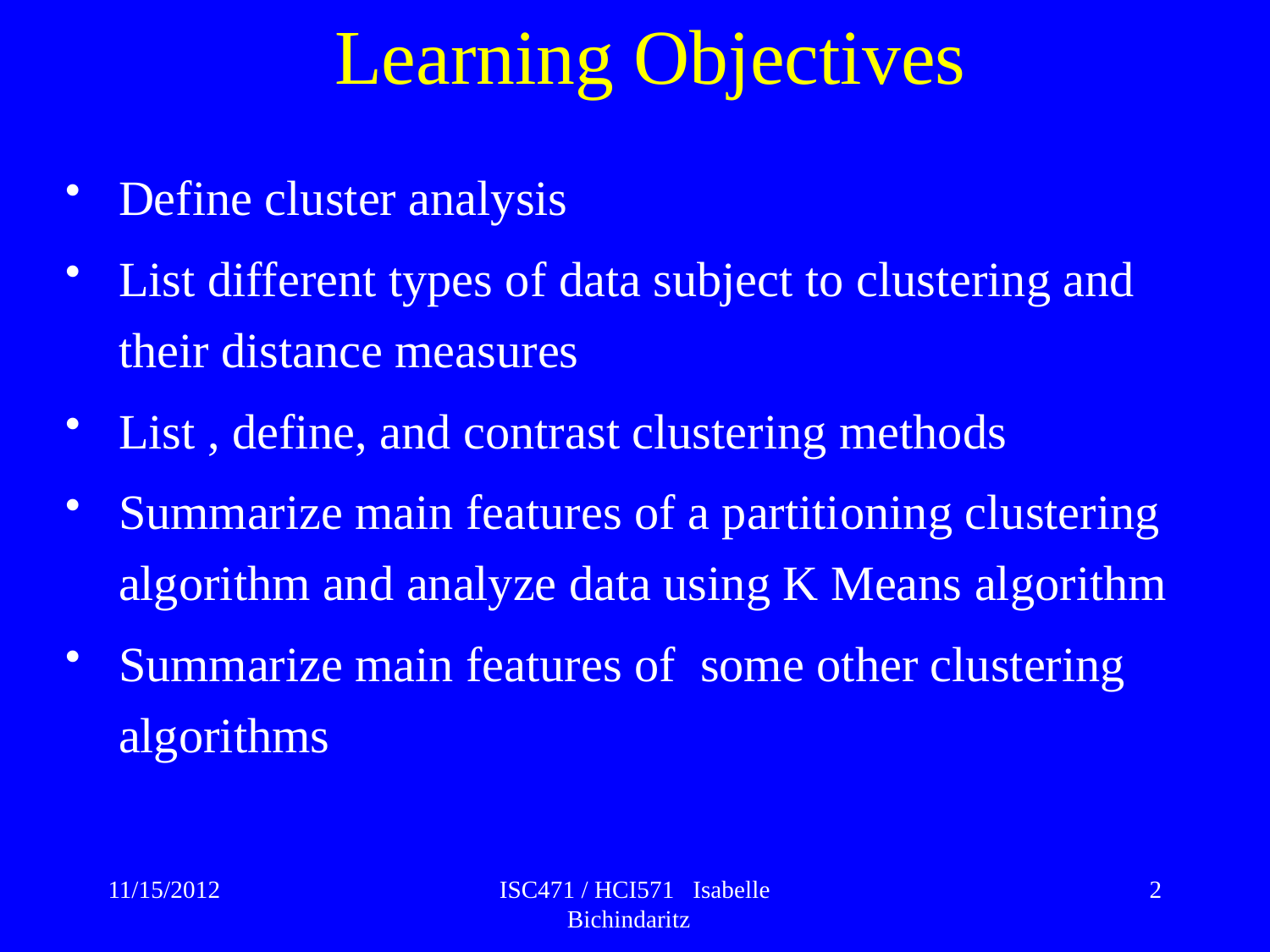

# Learning Objectives
Define cluster analysis
List different types of data subject to clustering and their distance measures
List , define, and contrast clustering methods
Summarize main features of a partitioning clustering algorithm and analyze data using K Means algorithm
Summarize main features of  some other clustering algorithms
11/15/2012
ISC471 / HCI571   Isabelle Bichindaritz
2